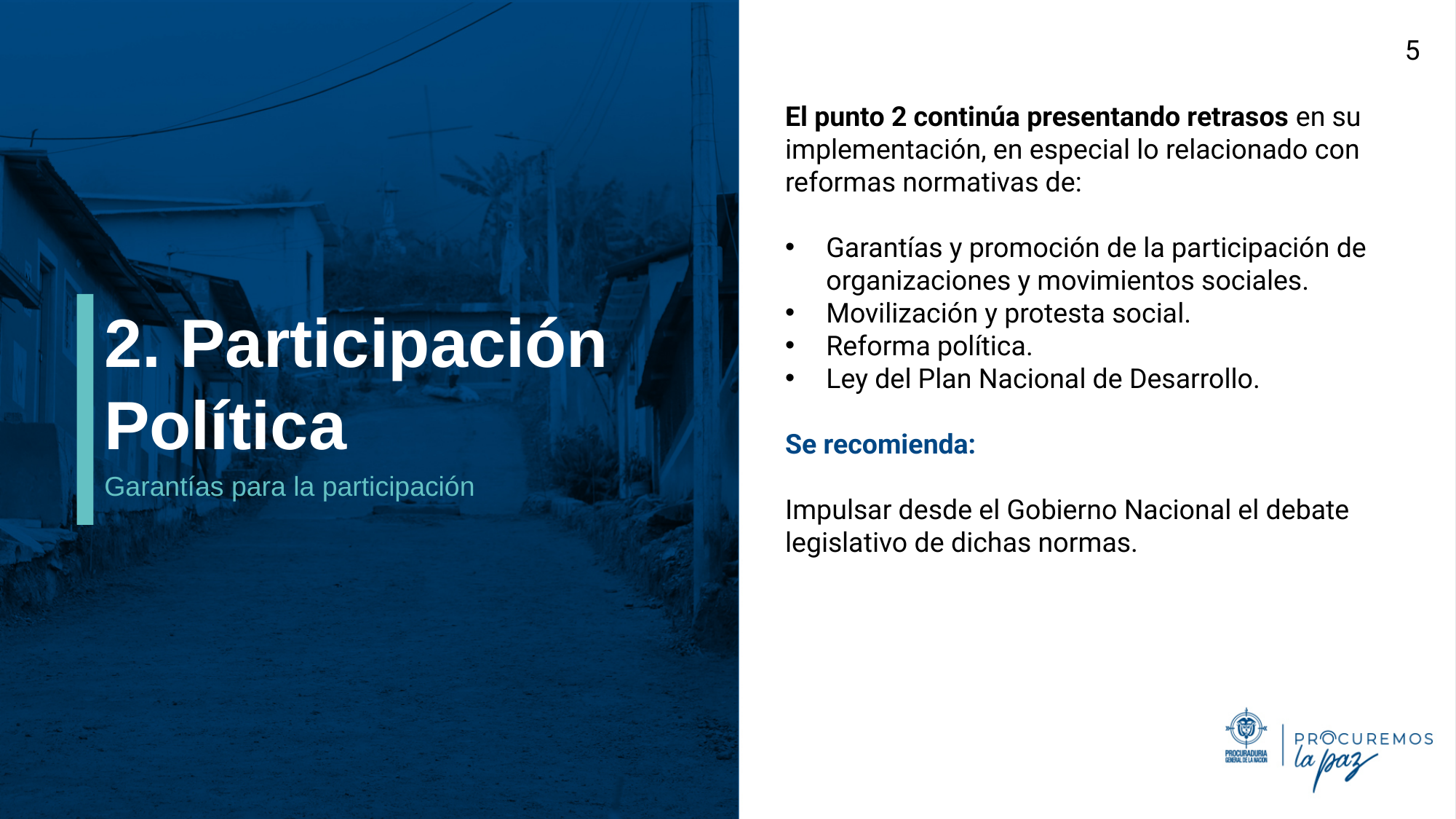

5

El punto 2 continúa presentando retrasos en su implementación, en especial lo relacionado con reformas normativas de:

Garantías y promoción de la participación de organizaciones y movimientos sociales.
Movilización y protesta social.
Reforma política.
Ley del Plan Nacional de Desarrollo.

Se recomienda:

Impulsar desde el Gobierno Nacional el debate legislativo de dichas normas.

# 2. Participación Política
Garantías para la participación